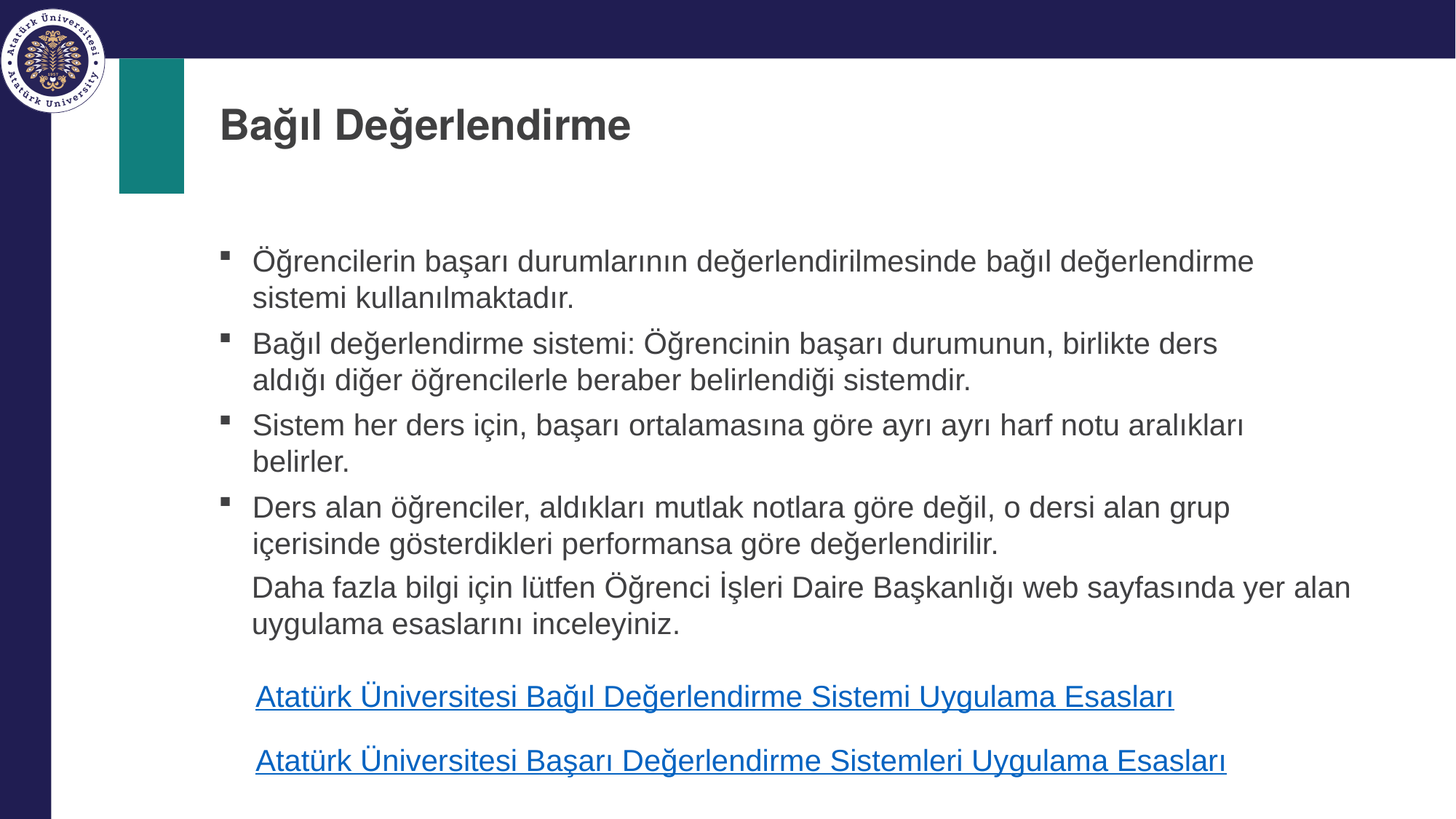

# Bağıl Değerlendirme
Öğrencilerin başarı durumlarının değerlendirilmesinde bağıl değerlendirme sistemi kullanılmaktadır.
Bağıl değerlendirme sistemi: Öğrencinin başarı durumunun, birlikte ders aldığı diğer öğrencilerle beraber belirlendiği sistemdir.
Sistem her ders için, başarı ortalamasına göre ayrı ayrı harf notu aralıkları belirler.
Ders alan öğrenciler, aldıkları mutlak notlara göre değil, o dersi alan grup içerisinde gösterdikleri performansa göre değerlendirilir.

Daha fazla bilgi için lütfen Öğrenci İşleri Daire Başkanlığı web sayfasında yer alan uygulama esaslarını inceleyiniz.
Atatürk Üniversitesi Bağıl Değerlendirme Sistemi Uygulama Esasları
Atatürk Üniversitesi Başarı Değerlendirme Sistemleri Uygulama Esasları